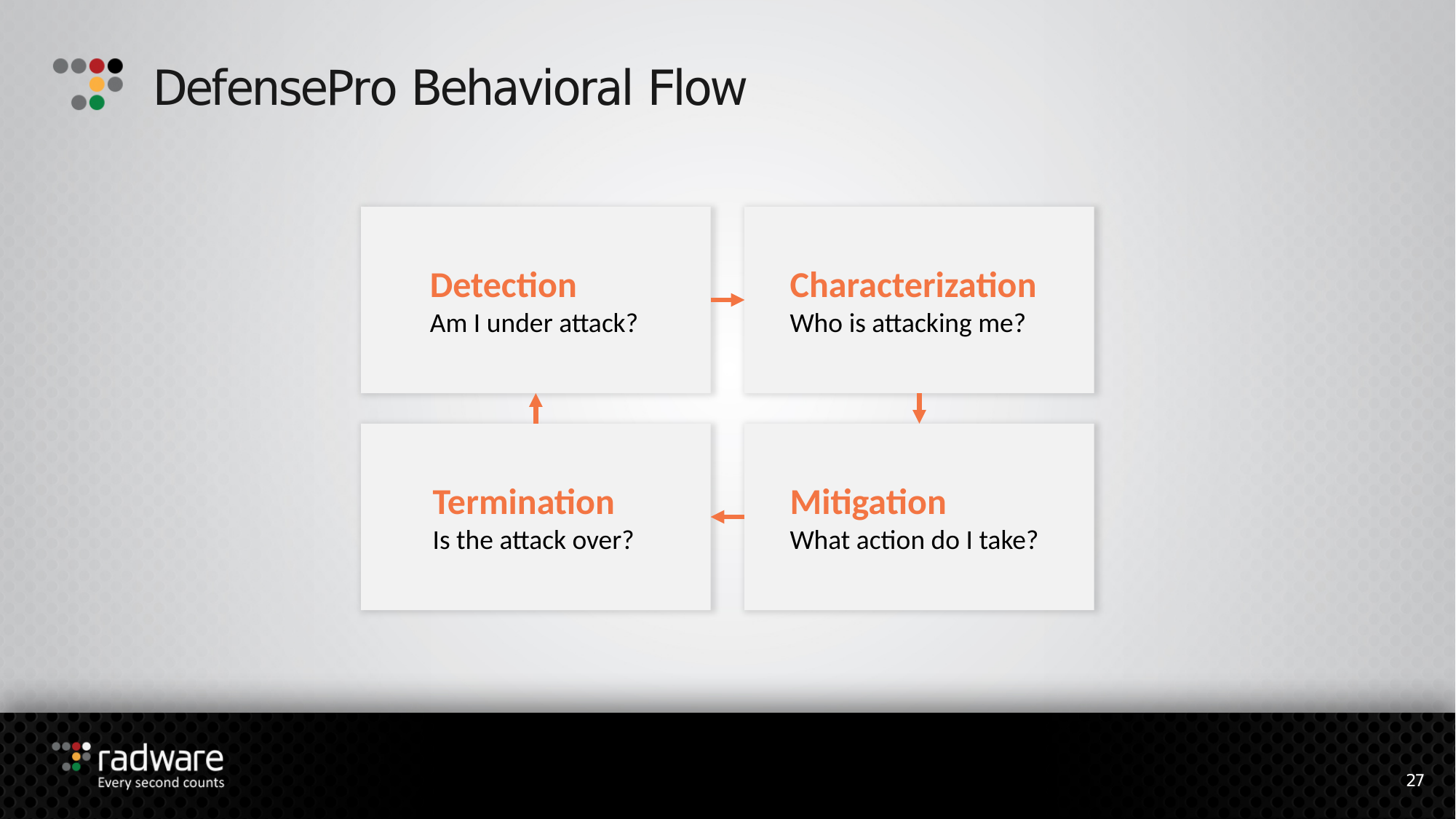

# DefensePro Behavioral Flow

Detection
Am I under attack?
Characterization
Who is attacking me?

Termination
Is the attack over?
Mitigation
What action do I take?
27